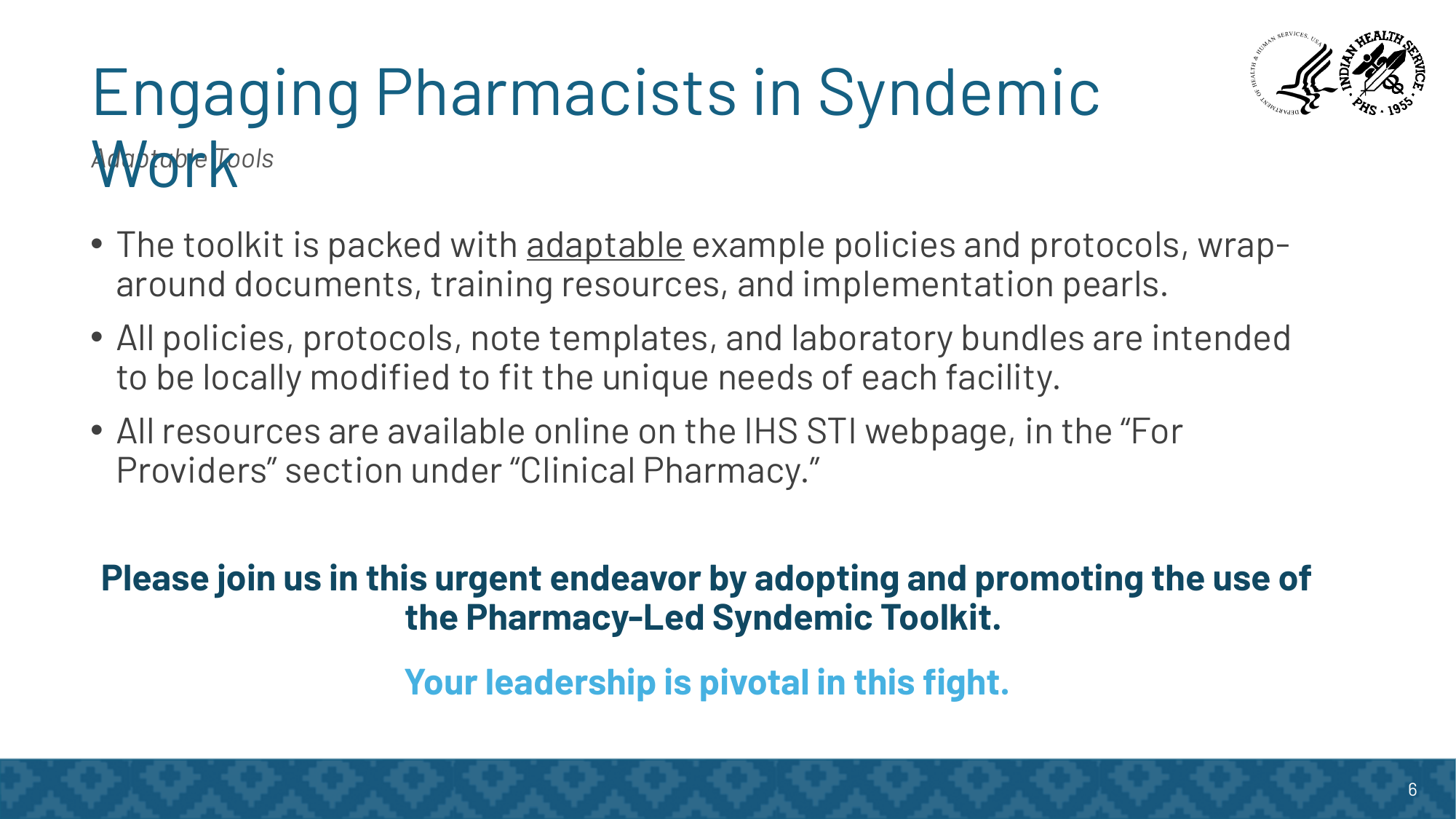

# Engaging Pharmacists in Syndemic Work
Adaptable Tools
The toolkit is packed with adaptable example policies and protocols, wrap-around documents, training resources, and implementation pearls.
All policies, protocols, note templates, and laboratory bundles are intended to be locally modified to fit the unique needs of each facility.
All resources are available online on the IHS STI webpage, in the “For Providers” section under “Clinical Pharmacy.”

Please join us in this urgent endeavor by adopting and promoting the use of the Pharmacy-Led Syndemic Toolkit.
Your leadership is pivotal in this fight.